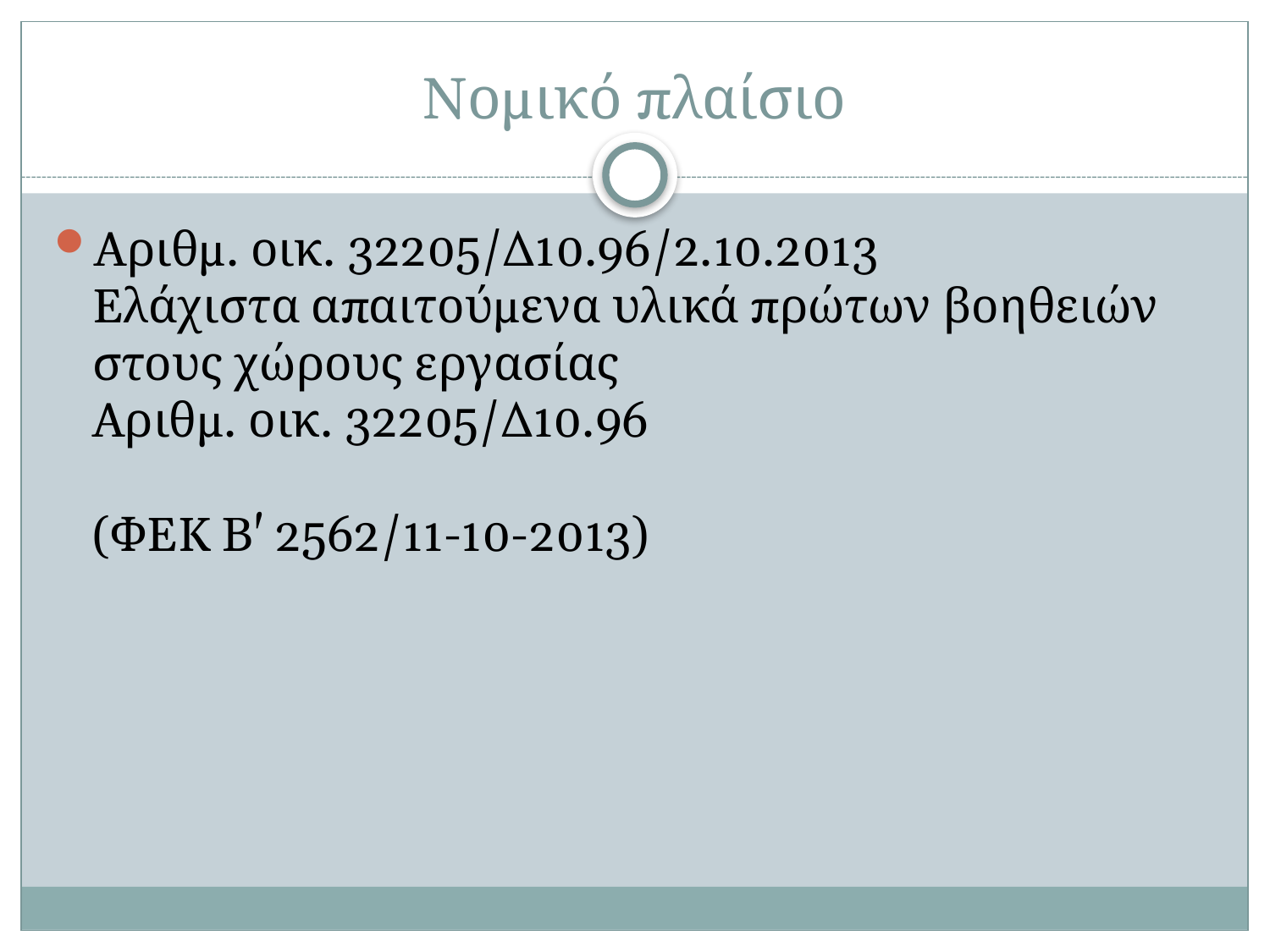

# Νομικό πλαίσιο
Aριθμ. οικ. 32205/Δ10.96/2.10.2013
Ελάχιστα απαιτούμενα υλικά πρώτων βοηθειών στους χώρους εργασίας
Aριθμ. οικ. 32205/Δ10.96
(ΦΕΚ Β' 2562/11-10-2013)